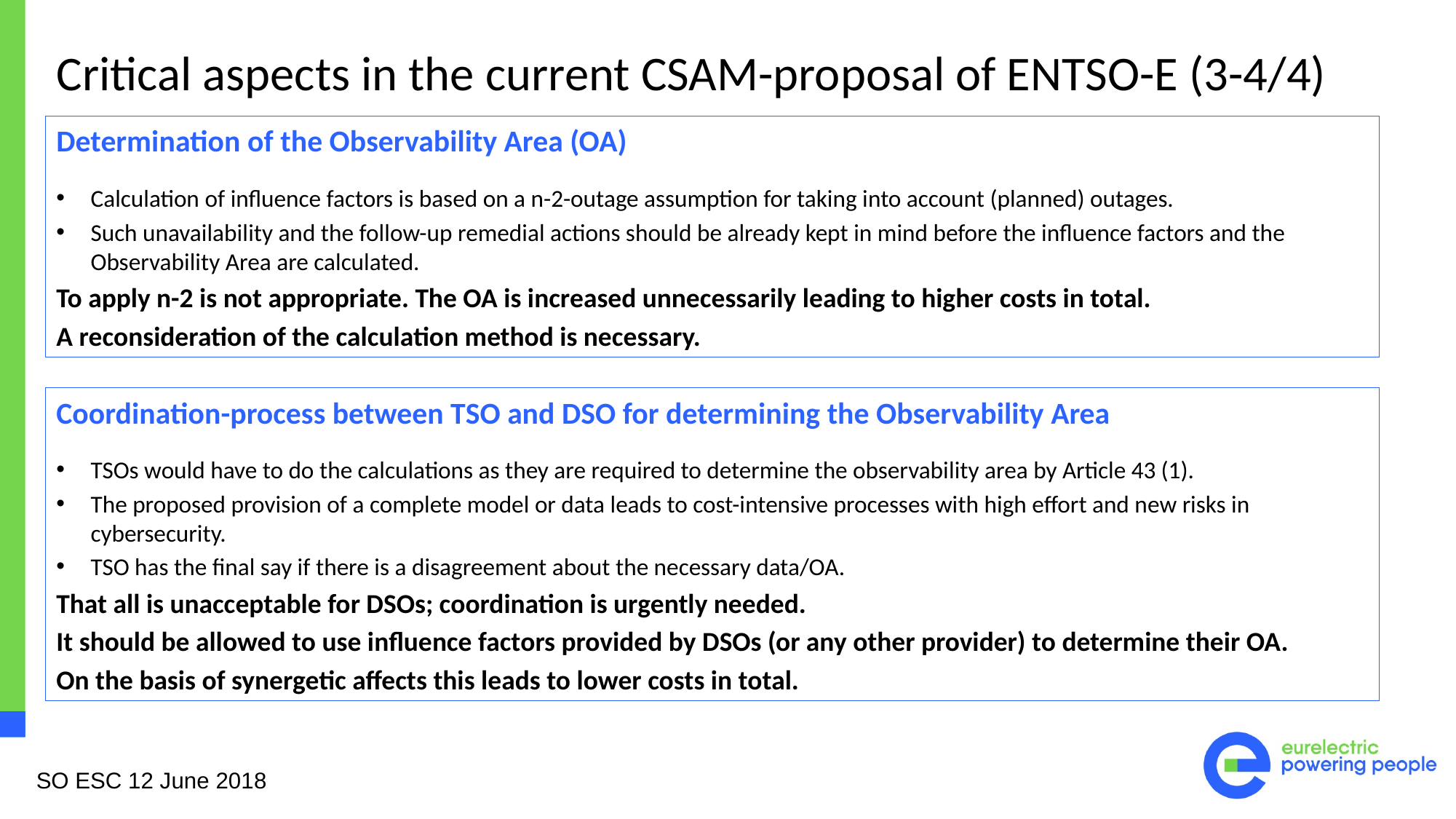

Critical aspects in the current CSAM-proposal of ENTSO-E (3-4/4)
Determination of the Observability Area (OA)

Calculation of influence factors is based on a n-2-outage assumption for taking into account (planned) outages.
Such unavailability and the follow-up remedial actions should be already kept in mind before the influence factors and the Observability Area are calculated.
To apply n-2 is not appropriate. The OA is increased unnecessarily leading to higher costs in total.
A reconsideration of the calculation method is necessary.
Coordination-process between TSO and DSO for determining the Observability Area

TSOs would have to do the calculations as they are required to determine the observability area by Article 43 (1).
The proposed provision of a complete model or data leads to cost-intensive processes with high effort and new risks in cybersecurity.
TSO has the final say if there is a disagreement about the necessary data/OA.
That all is unacceptable for DSOs; coordination is urgently needed.
It should be allowed to use influence factors provided by DSOs (or any other provider) to determine their OA.
On the basis of synergetic affects this leads to lower costs in total.